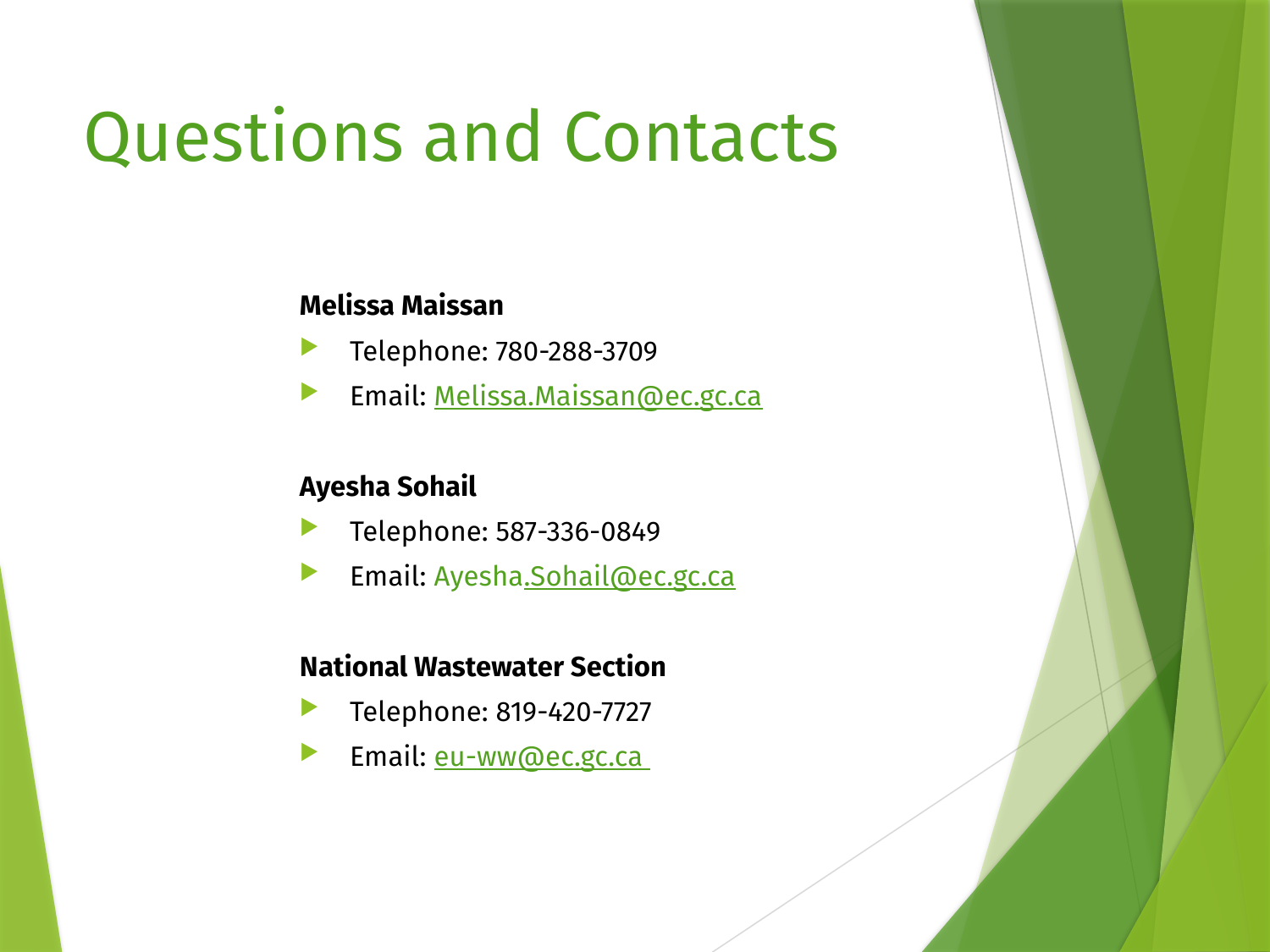

# Questions and Contacts
Melissa Maissan
Telephone: 780-288-3709
Email: Melissa.Maissan@ec.gc.ca

Ayesha Sohail
Telephone: 587-336-0849
Email: Ayesha.Sohail@ec.gc.ca

National Wastewater Section
Telephone: 819-420-7727
Email: eu-ww@ec.gc.ca